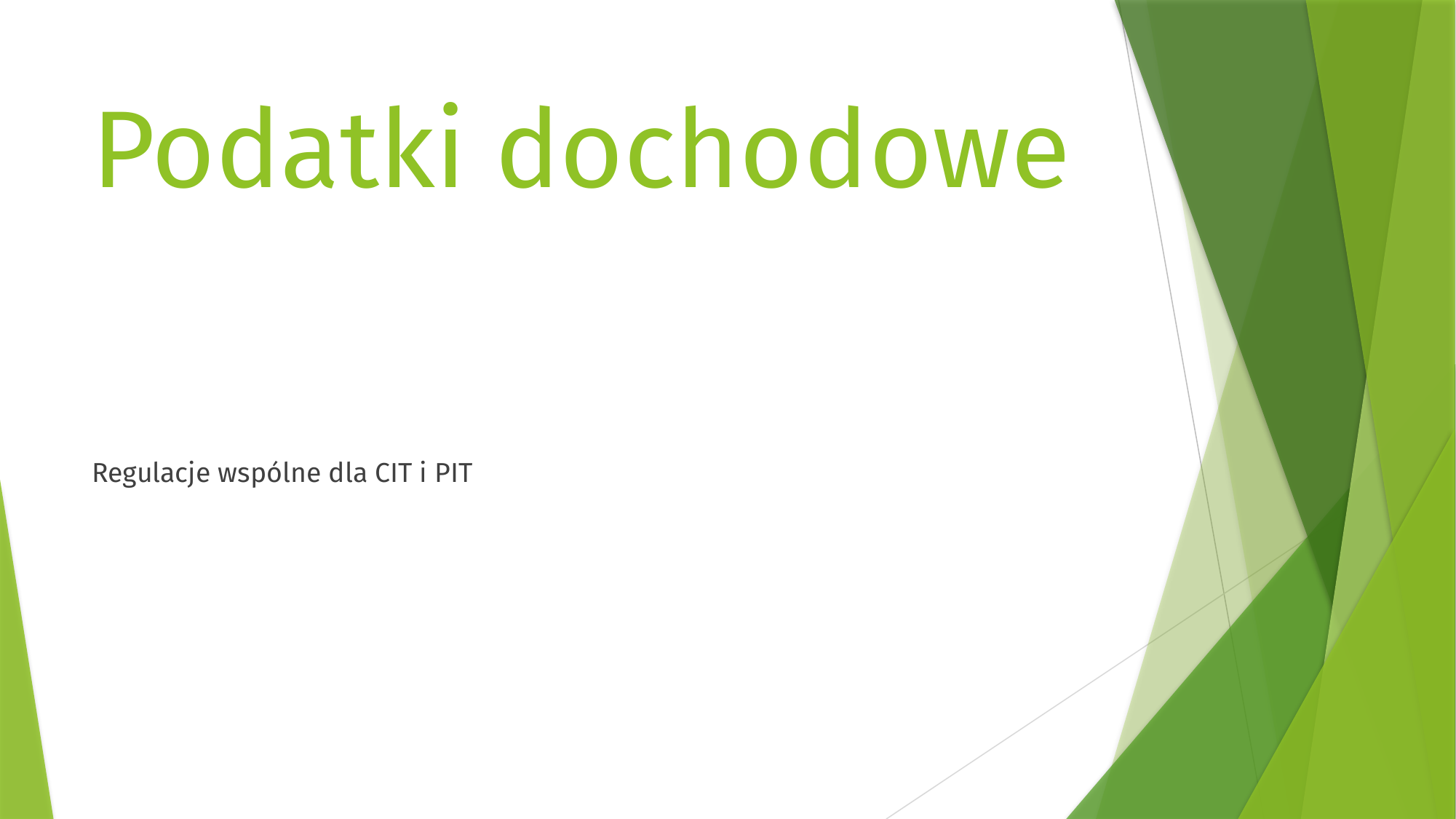

# Podatki dochodowe

Regulacje wspólne dla CIT i PIT